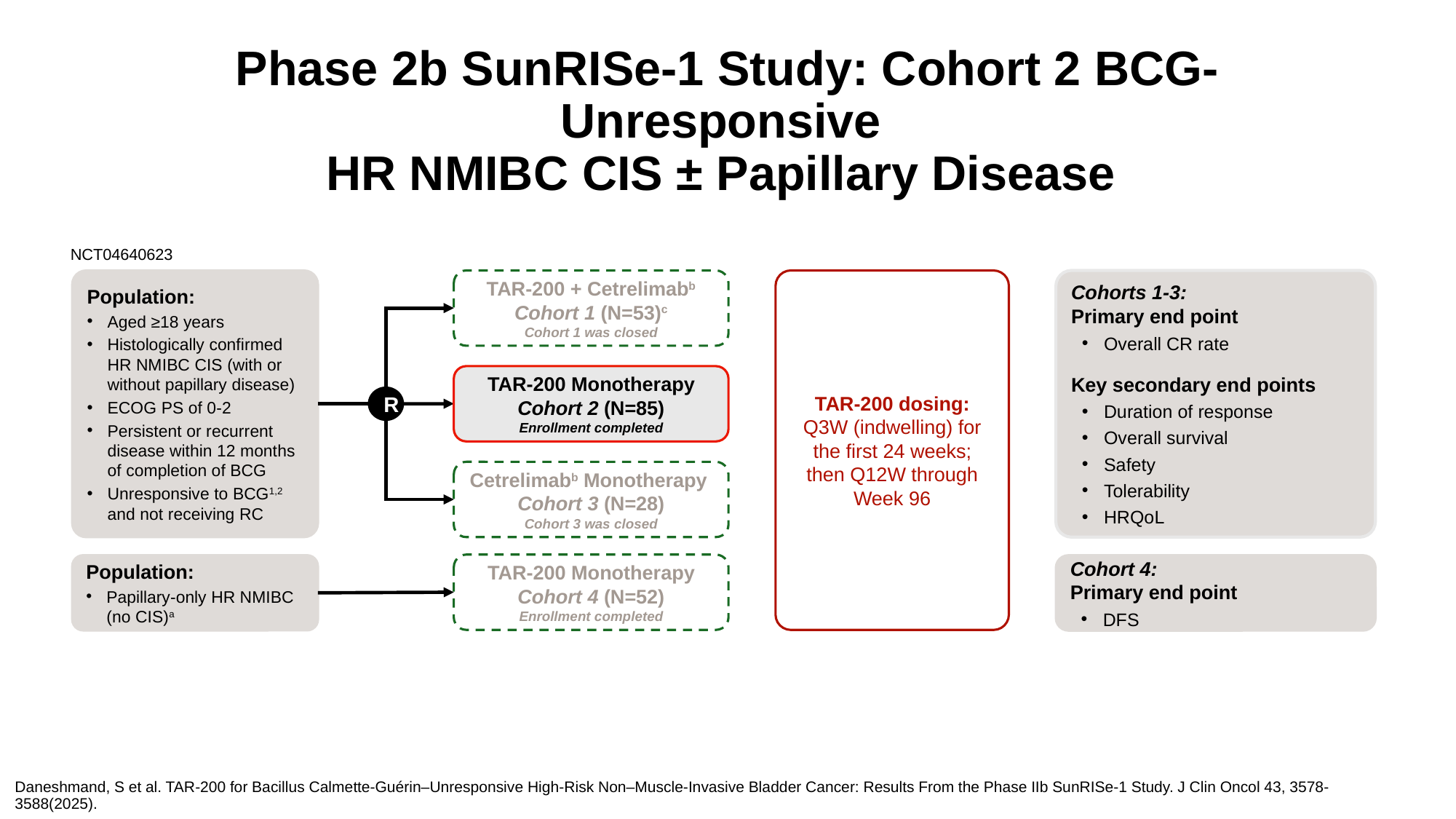

# Phase 2b SunRISe-1 Study: Cohort 2 BCG-Unresponsive HR NMIBC CIS ± Papillary Disease
NCT04640623
Population:
Aged ≥18 years
Histologically confirmed
HR NMIBC CIS (with or without papillary disease)
ECOG PS of 0-2
Persistent or recurrent disease within 12 months of completion of BCG
Unresponsive to BCG1,2 and not receiving RC
TAR-200 + Cetrelimabb
Cohort 1 (N=53)c
Cohort 1 was closed
Cohorts 1-3:
Primary end point
Overall CR rate
Key secondary end points
Duration of response
Overall survival
Safety
Tolerability
HRQoL
TAR-200 dosing:
Q3W (indwelling) for the first 24 weeks;
then Q12W through
Week 96
TAR-200 Monotherapy
Cohort 2 (N=85)
Enrollment completed
R
Cetrelimabb Monotherapy
Cohort 3 (N=28)
Cohort 3 was closed
TAR-200 Monotherapy
Cohort 4 (N=52)
Enrollment completed
Population:
Papillary-only HR NMIBC
(no CIS)a
Cohort 4:
Primary end point
DFS
Daneshmand, S et al. TAR-200 for Bacillus Calmette-Guérin–Unresponsive High-Risk Non–Muscle-Invasive Bladder Cancer: Results From the Phase IIb SunRISe-1 Study. J Clin Oncol 43, 3578-3588(2025).